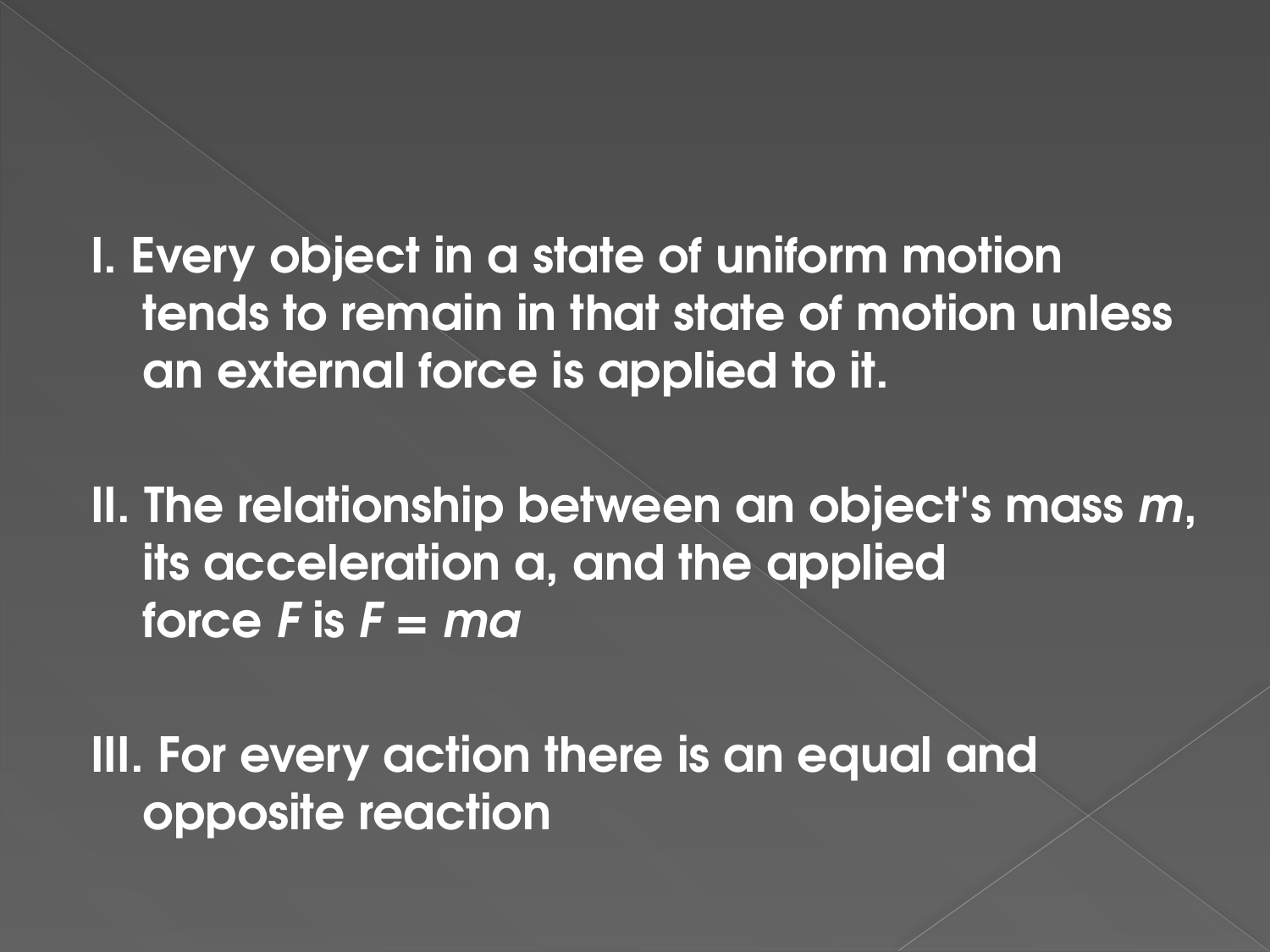

I. Every object in a state of uniform motion tends to remain in that state of motion unless an external force is applied to it.

II. The relationship between an object's mass m, its acceleration a, and the applied force F is F = ma

III. For every action there is an equal and opposite reaction